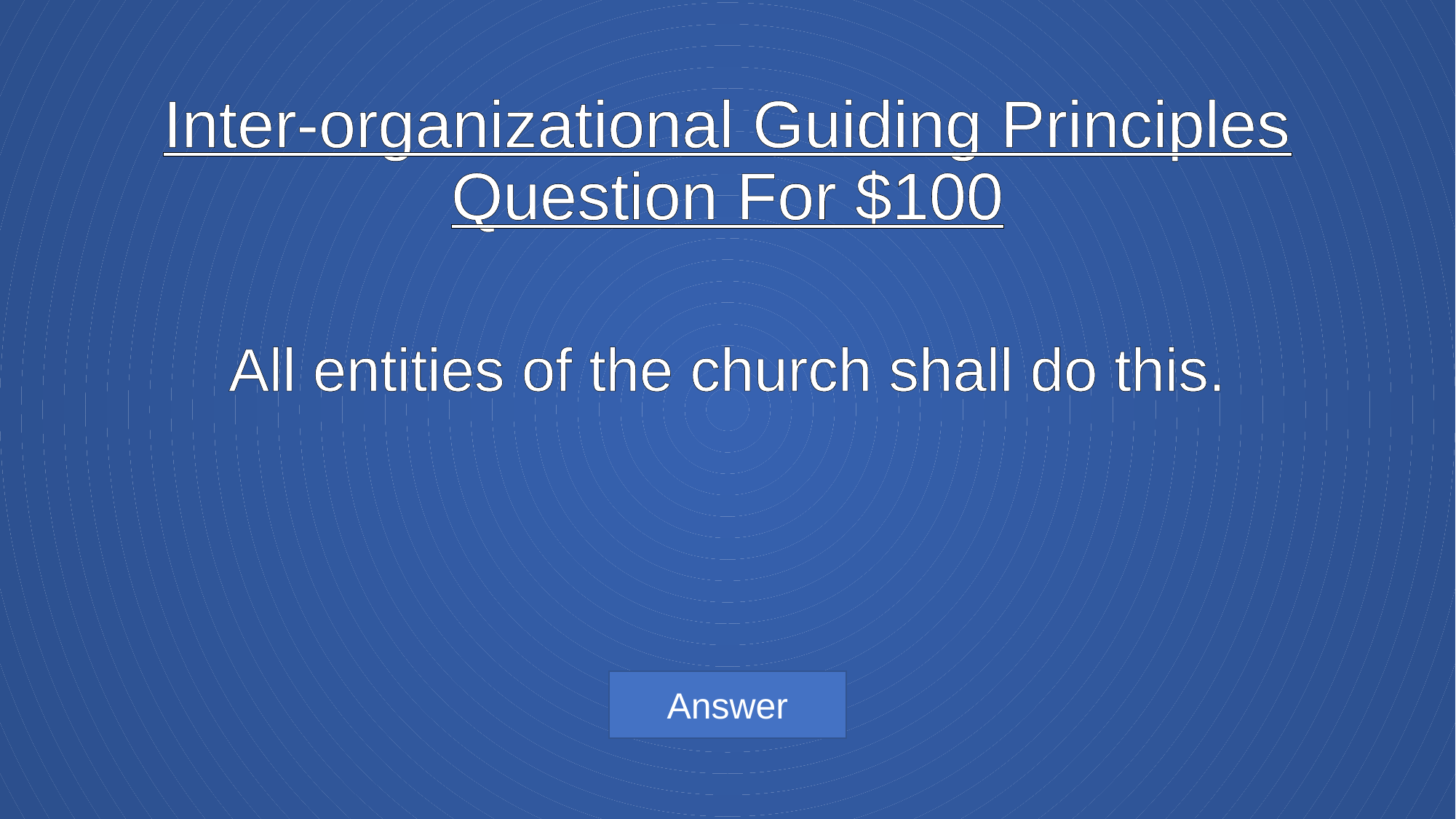

# Inter-organizational Guiding Principles Question For $100
All entities of the church shall do this.